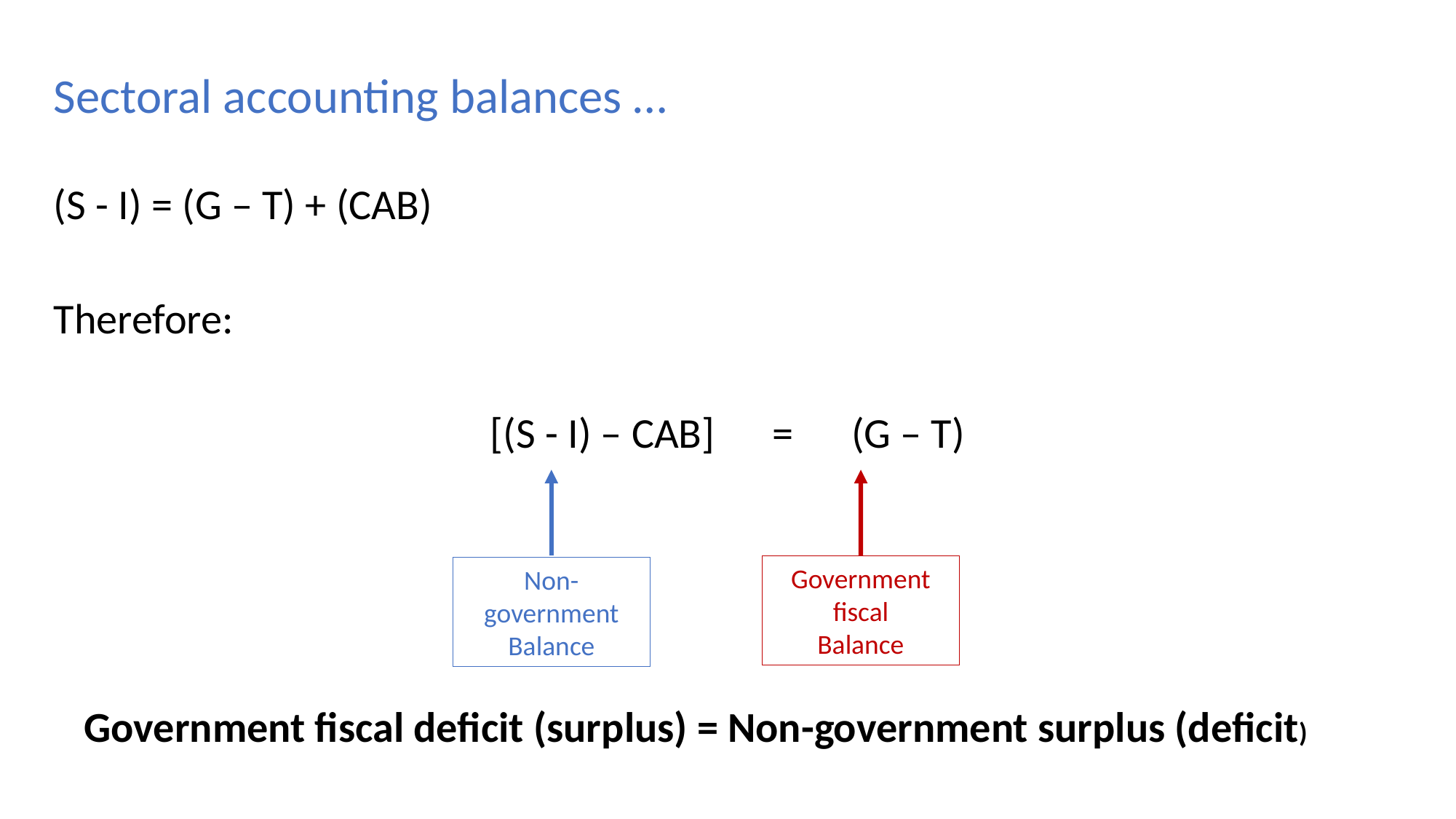

# Sectoral accounting balances …
(S - I) = (G – T) + (CAB)

Therefore:

                      			[(S - I) – CAB]      =      (G – T)

Government fiscal
Balance
Non-government Balance
Government fiscal deficit (surplus) = Non-government surplus (deficit)